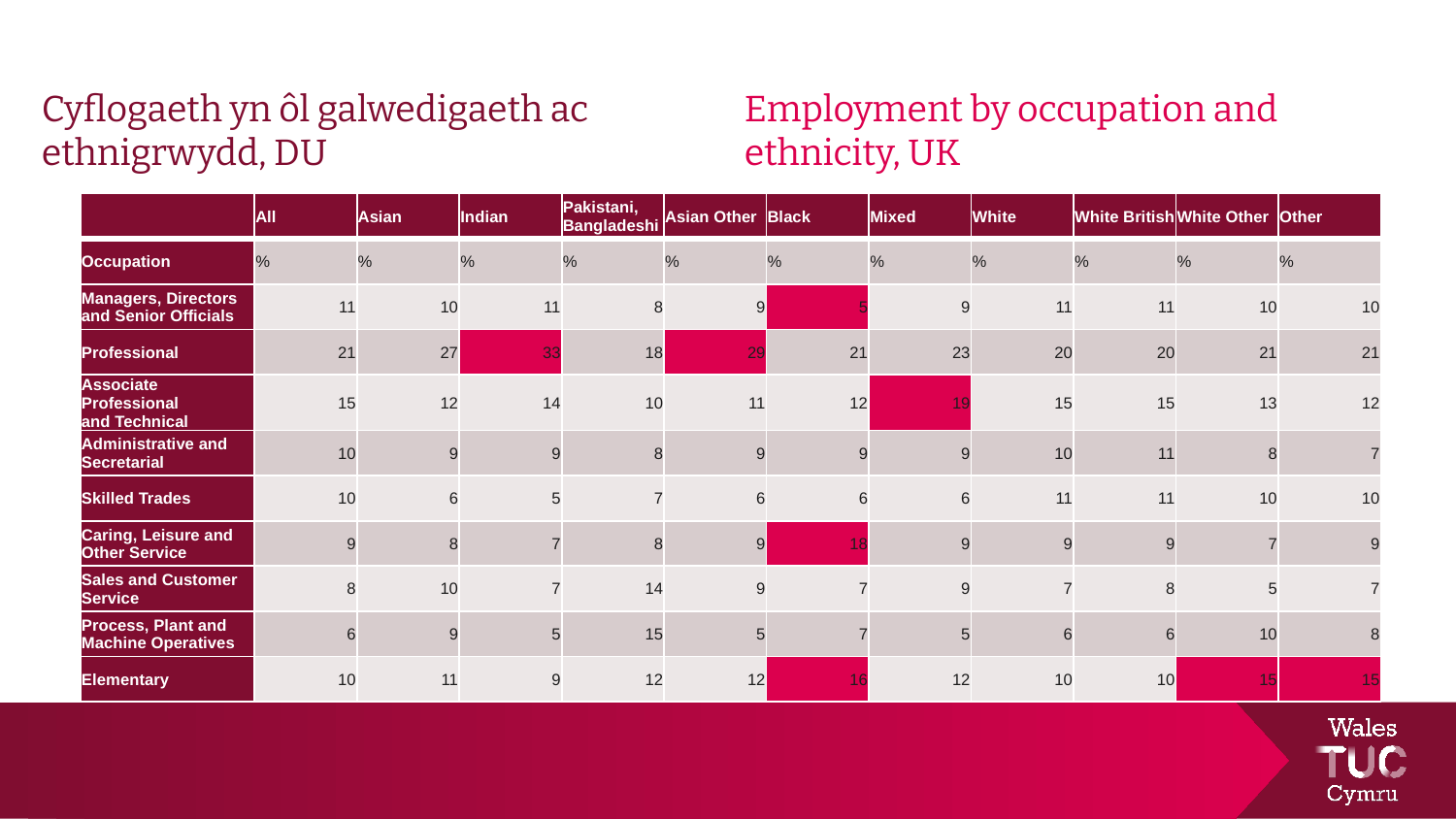

# Cyflogaeth yn ôl galwedigaeth ac ethnigrwydd, DU
Employment by occupation and ethnicity, UK
|  | All | Asian | Indian | Pakistani, Bangladeshi | Asian Other | Black | Mixed | White | White British | White Other | Other |
| --- | --- | --- | --- | --- | --- | --- | --- | --- | --- | --- | --- |
| Occupation | % | % | % | % | % | % | % | % | % | % | % |
| Managers, Directors and Senior Officials | 11 | 10 | 11 | 8 | 9 | 5 | 9 | 11 | 11 | 10 | 10 |
| Professional | 21 | 27 | 33 | 18 | 29 | 21 | 23 | 20 | 20 | 21 | 21 |
| Associate Professional and Technical | 15 | 12 | 14 | 10 | 11 | 12 | 19 | 15 | 15 | 13 | 12 |
| Administrative and Secretarial | 10 | 9 | 9 | 8 | 9 | 9 | 9 | 10 | 11 | 8 | 7 |
| Skilled Trades | 10 | 6 | 5 | 7 | 6 | 6 | 6 | 11 | 11 | 10 | 10 |
| Caring, Leisure and Other Service | 9 | 8 | 7 | 8 | 9 | 18 | 9 | 9 | 9 | 7 | 9 |
| Sales and Customer Service | 8 | 10 | 7 | 14 | 9 | 7 | 9 | 7 | 8 | 5 | 7 |
| Process, Plant and Machine Operatives | 6 | 9 | 5 | 15 | 5 | 7 | 5 | 6 | 6 | 10 | 8 |
| Elementary | 10 | 11 | 9 | 12 | 12 | 16 | 12 | 10 | 10 | 15 | 15 |